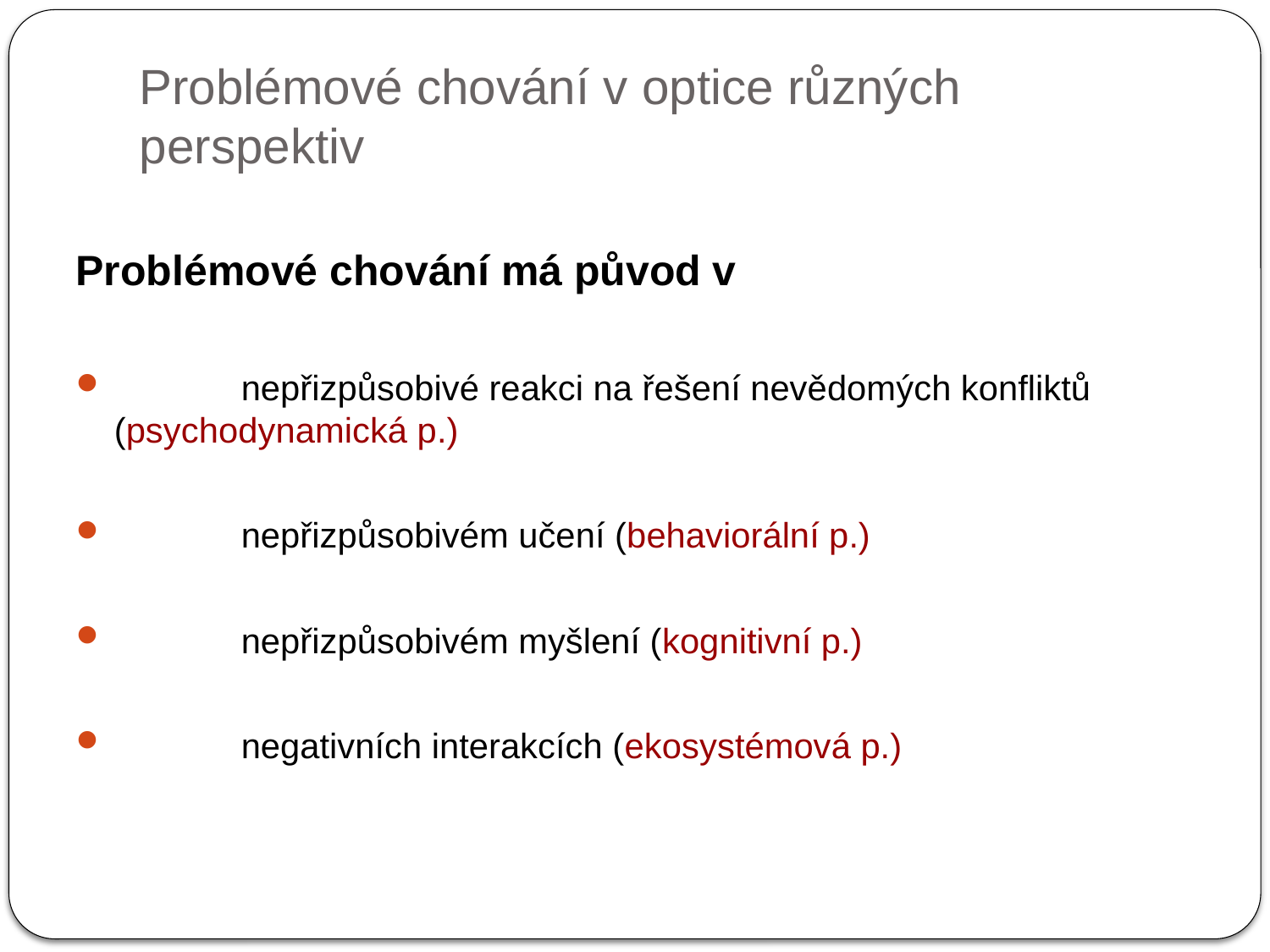

# Problémové chování v optice různých perspektiv

Problémové chování má původ v

	nepřizpůsobivé reakci na řešení nevědomých konfliktů 	(psychodynamická p.)

	nepřizpůsobivém učení (behaviorální p.)

	nepřizpůsobivém myšlení (kognitivní p.)

	negativních interakcích (ekosystémová p.)